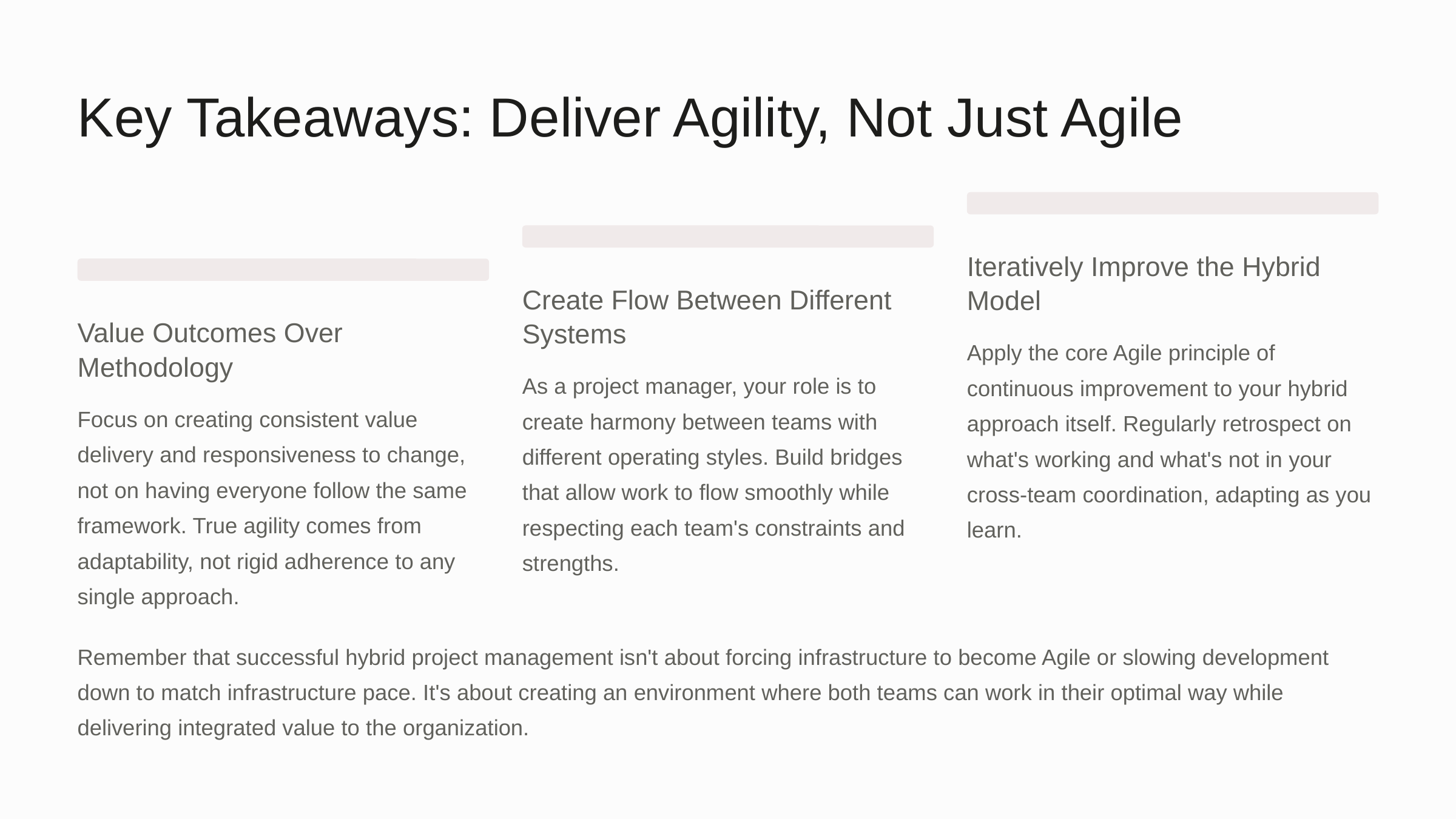

Key Takeaways: Deliver Agility, Not Just Agile

Iteratively Improve the Hybrid Model

Create Flow Between Different Systems
Value Outcomes Over Methodology
Apply the core Agile principle of continuous improvement to your hybrid approach itself. Regularly retrospect on what's working and what's not in your cross-team coordination, adapting as you learn.
As a project manager, your role is to create harmony between teams with different operating styles. Build bridges that allow work to flow smoothly while respecting each team's constraints and strengths.
Focus on creating consistent value delivery and responsiveness to change, not on having everyone follow the same framework. True agility comes from adaptability, not rigid adherence to any single approach.
Remember that successful hybrid project management isn't about forcing infrastructure to become Agile or slowing development down to match infrastructure pace. It's about creating an environment where both teams can work in their optimal way while delivering integrated value to the organization.